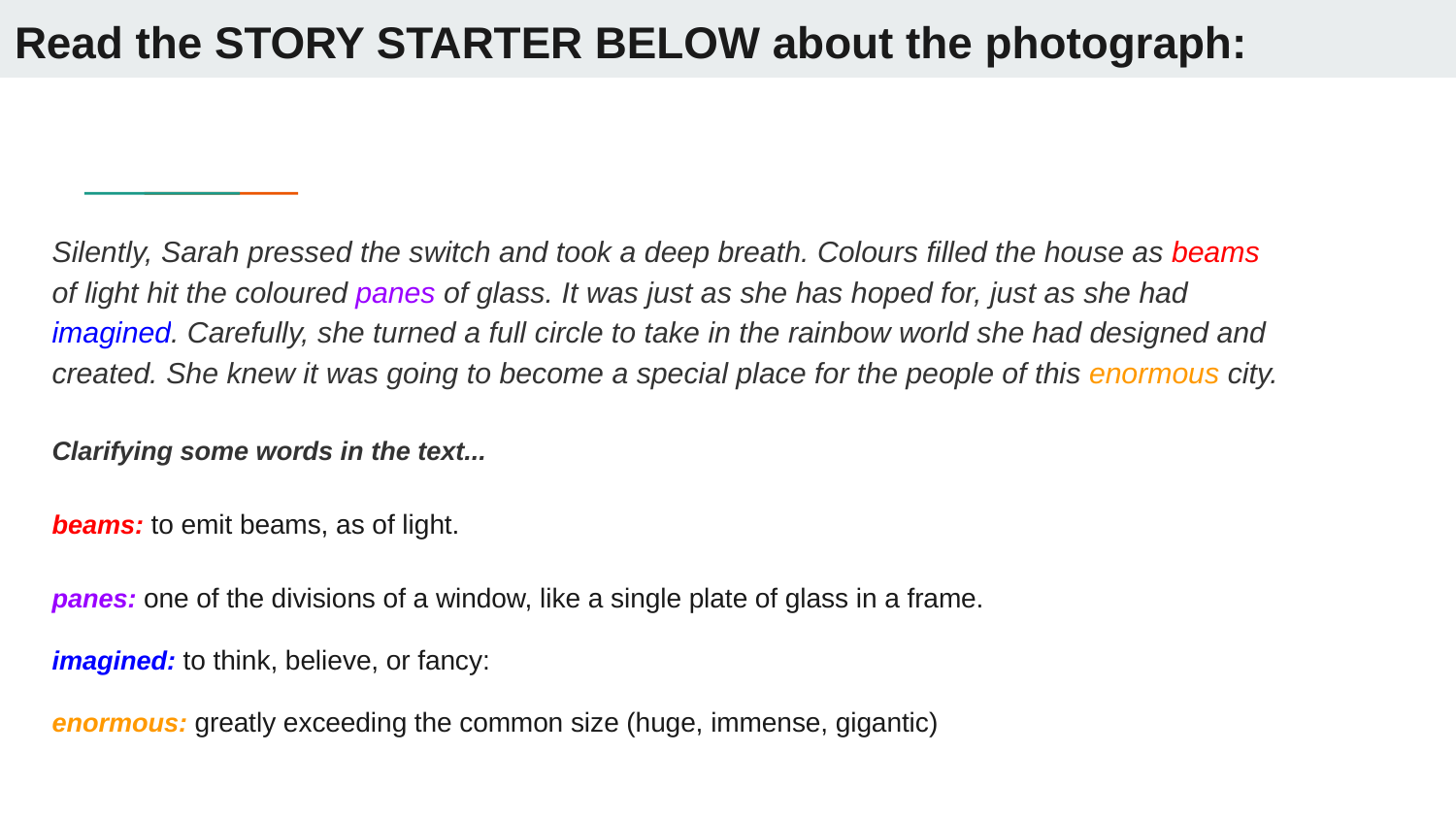

Read the STORY STARTER BELOW about the photograph:

Silently, Sarah pressed the switch and took a deep breath. Colours filled the house as beams of light hit the coloured panes of glass. It was just as she has hoped for, just as she had imagined. Carefully, she turned a full circle to take in the rainbow world she had designed and created. She knew it was going to become a special place for the people of this enormous city.

Clarifying some words in the text...

beams: to emit beams, as of light.

panes: one of the divisions of a window, like a single plate of glass in a frame.
imagined: to think, believe, or fancy:
enormous: greatly exceeding the common size (huge, immense, gigantic)